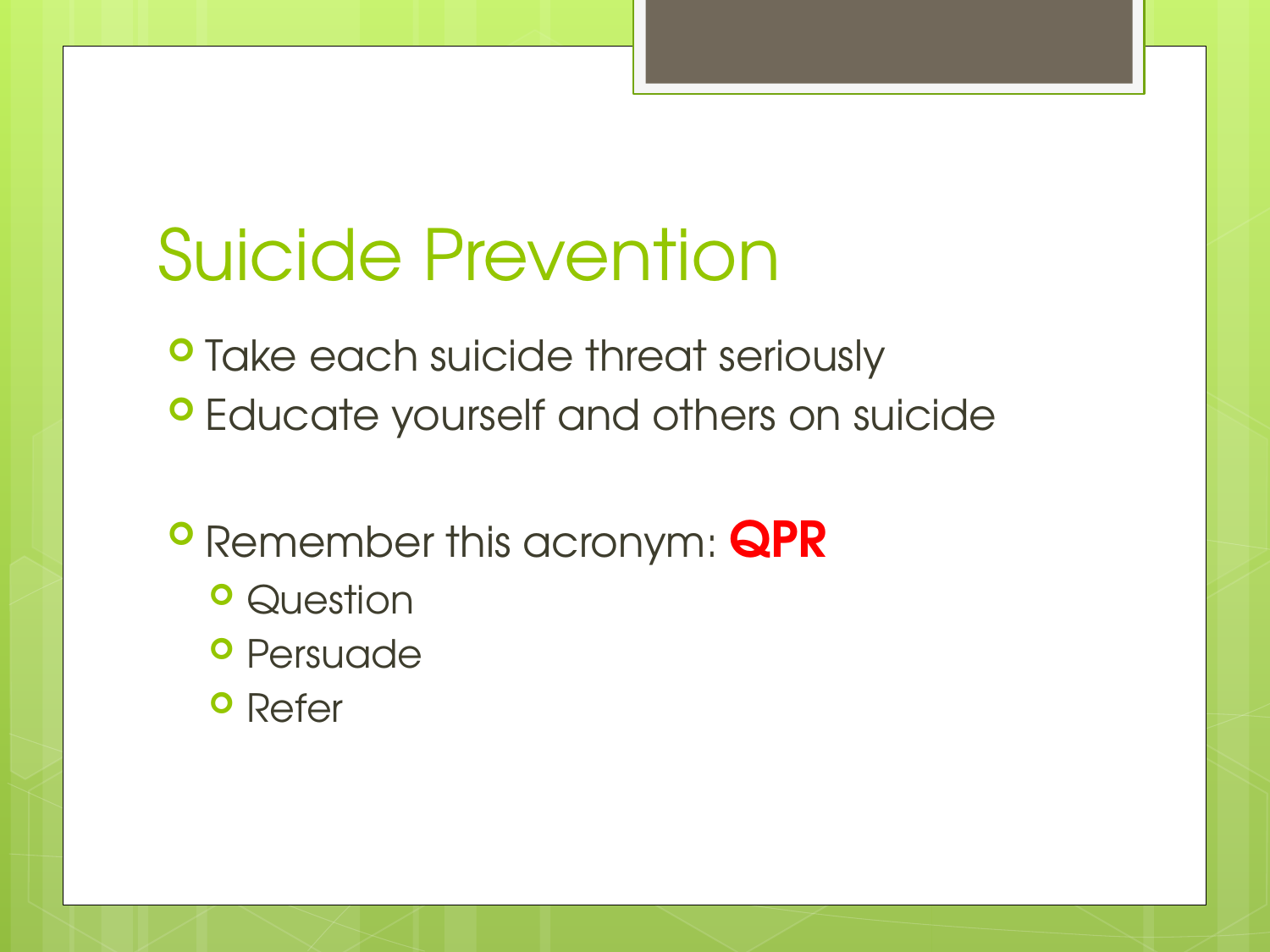

# Suicide Prevention
Take each suicide threat seriously
Educate yourself and others on suicide

Remember this acronym: QPR
Question
Persuade
Refer